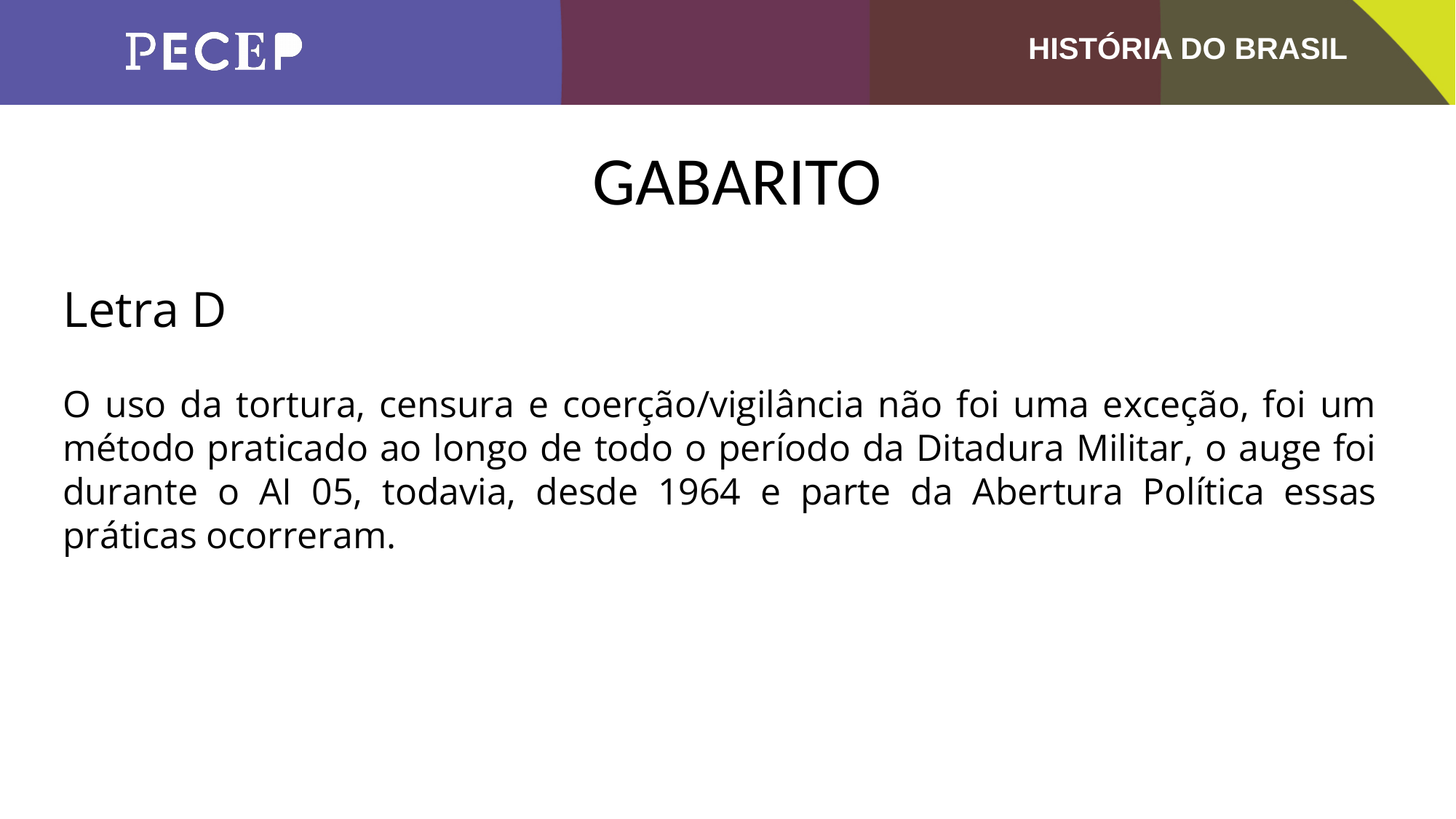

GABARITO
Letra D

O uso da tortura, censura e coerção/vigilância não foi uma exceção, foi um método praticado ao longo de todo o período da Ditadura Militar, o auge foi durante o AI 05, todavia, desde 1964 e parte da Abertura Política essas práticas ocorreram.